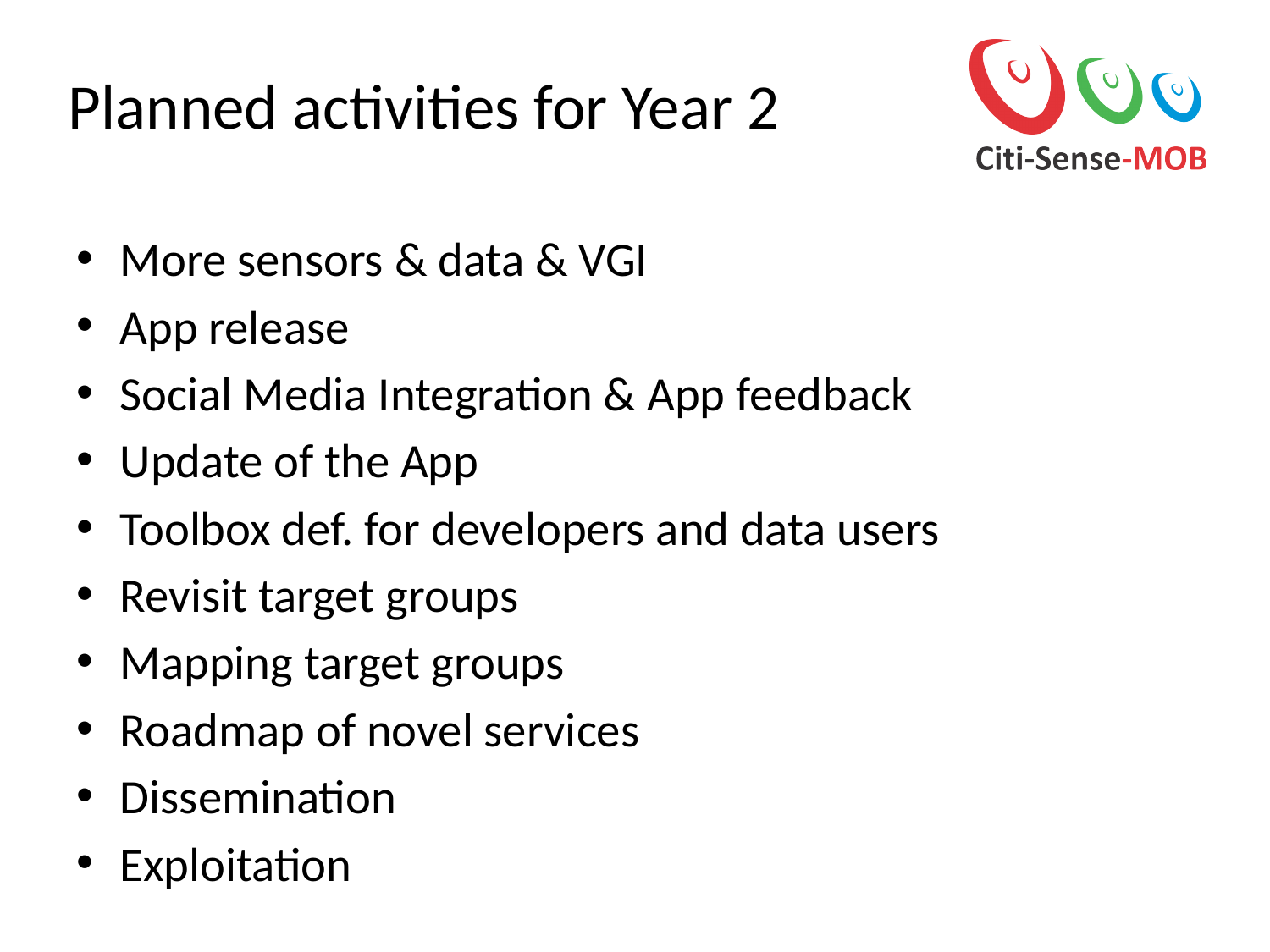

# Planned activities for Year 2
More sensors & data & VGI
App release
Social Media Integration & App feedback
Update of the App
Toolbox def. for developers and data users
Revisit target groups
Mapping target groups
Roadmap of novel services
Dissemination
Exploitation